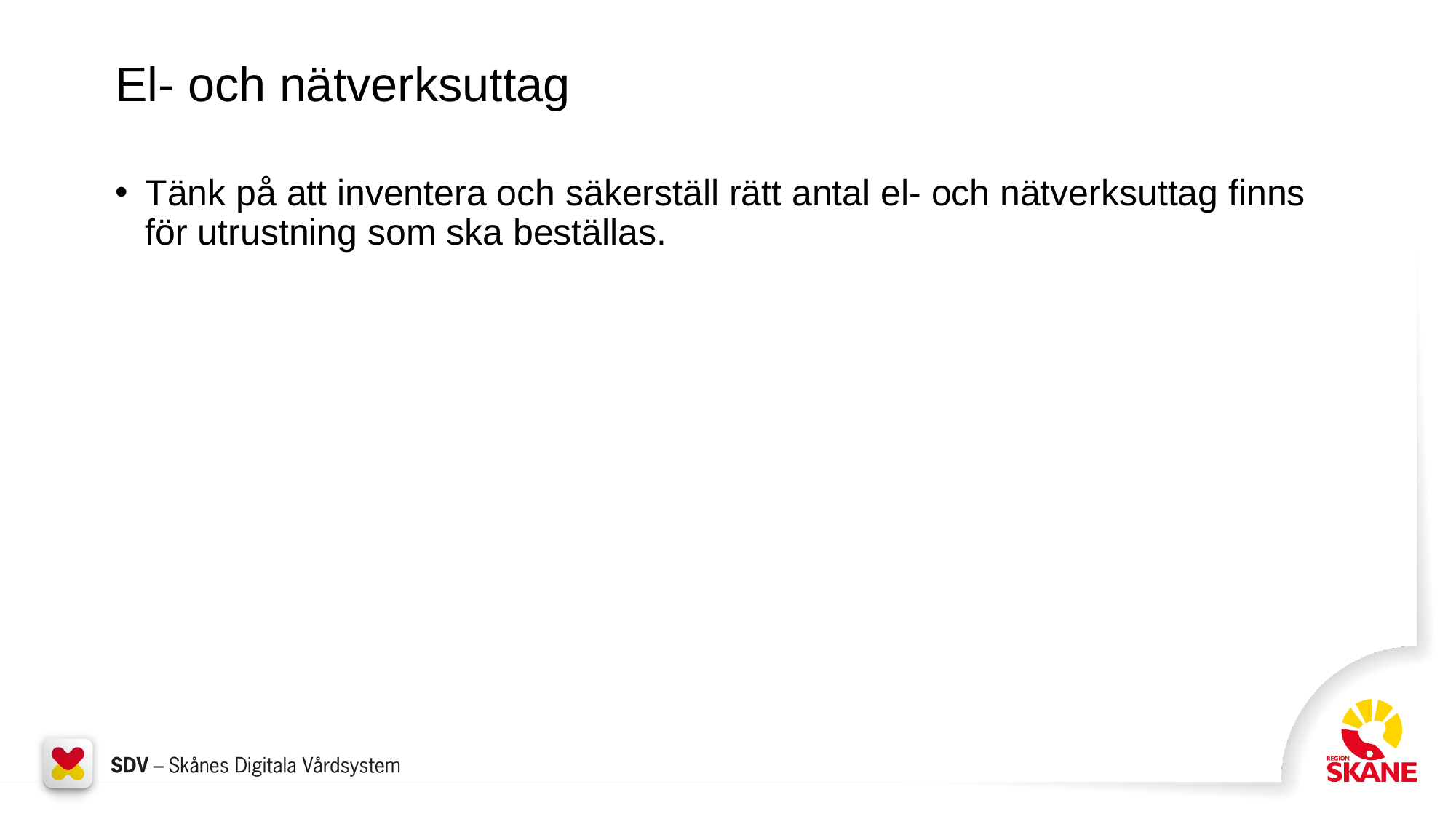

# El- och nätverksuttag
Tänk på att inventera och säkerställ rätt antal el- och nätverksuttag finns för utrustning som ska beställas.